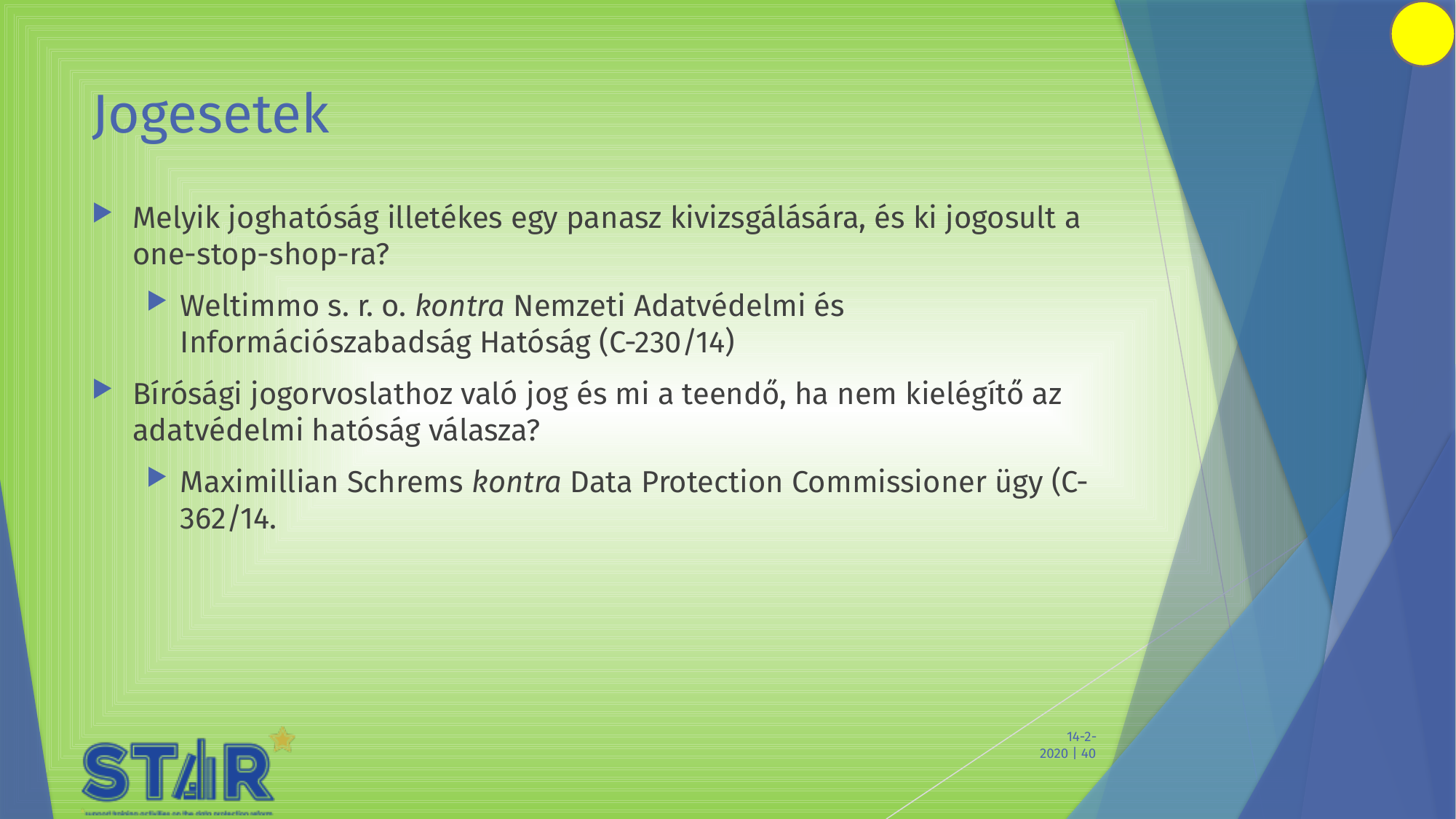

# Jogesetek
Melyik joghatóság illetékes egy panasz kivizsgálására, és ki jogosult a one-stop-shop-ra?
Weltimmo s. r. o. kontra Nemzeti Adatvédelmi és Információszabadság Hatóság (C-230/14)
Bírósági jogorvoslathoz való jog és mi a teendő, ha nem kielégítő az adatvédelmi hatóság válasza?
Maximillian Schrems kontra Data Protection Commissioner ügy (C-362/14.

 14-2-2020 | 40